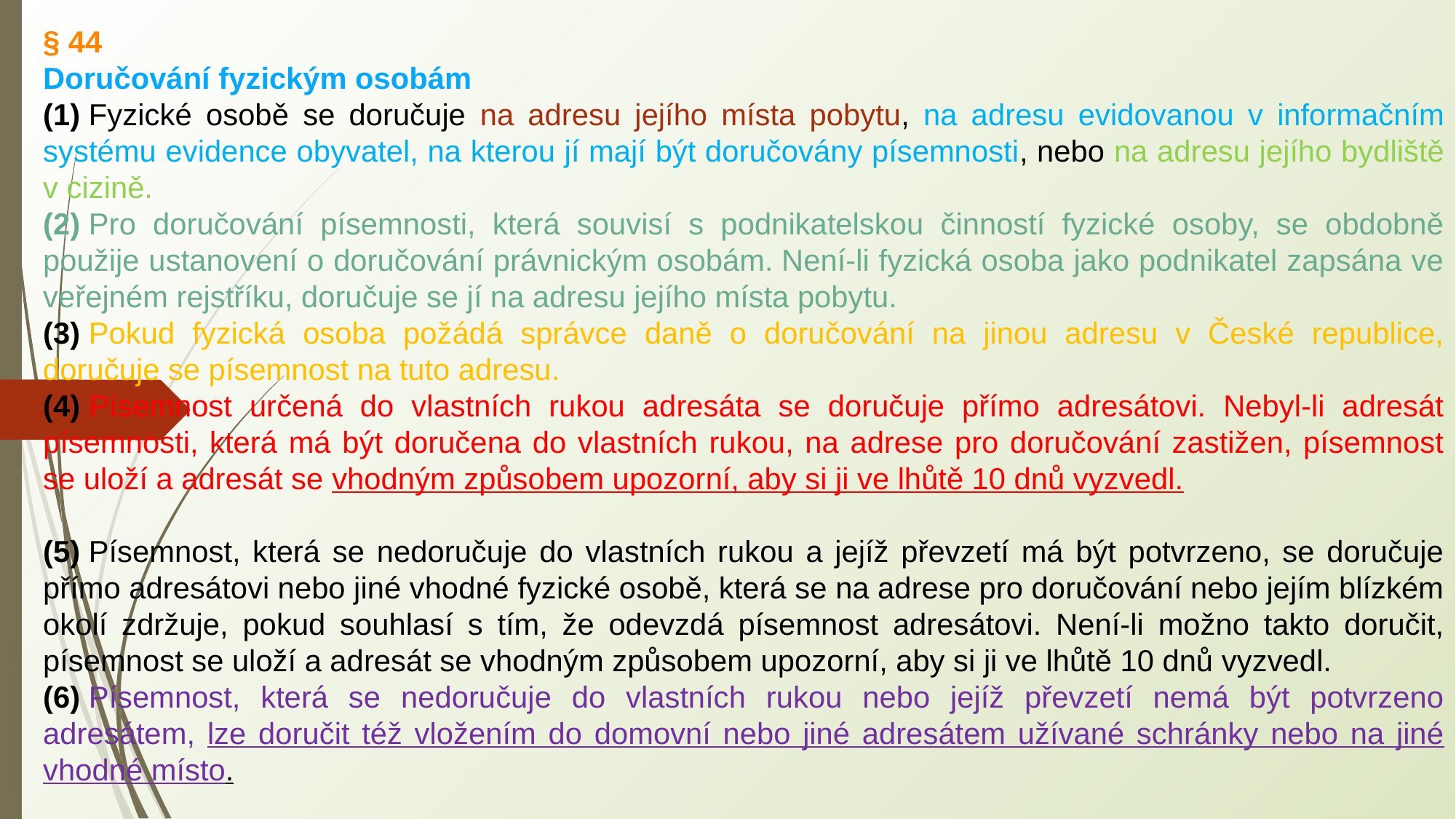

§ 44
Doručování fyzickým osobám
(1) Fyzické osobě se doručuje na adresu jejího místa pobytu, na adresu evidovanou v informačním systému evidence obyvatel, na kterou jí mají být doručovány písemnosti, nebo na adresu jejího bydliště v cizině.
(2) Pro doručování písemnosti, která souvisí s podnikatelskou činností fyzické osoby, se obdobně použije ustanovení o doručování právnickým osobám. Není-li fyzická osoba jako podnikatel zapsána ve veřejném rejstříku, doručuje se jí na adresu jejího místa pobytu.
(3) Pokud fyzická osoba požádá správce daně o doručování na jinou adresu v České republice, doručuje se písemnost na tuto adresu.
(4) Písemnost určená do vlastních rukou adresáta se doručuje přímo adresátovi. Nebyl-li adresát písemnosti, která má být doručena do vlastních rukou, na adrese pro doručování zastižen, písemnost se uloží a adresát se vhodným způsobem upozorní, aby si ji ve lhůtě 10 dnů vyzvedl.

(5) Písemnost, která se nedoručuje do vlastních rukou a jejíž převzetí má být potvrzeno, se doručuje přímo adresátovi nebo jiné vhodné fyzické osobě, která se na adrese pro doručování nebo jejím blízkém okolí zdržuje, pokud souhlasí s tím, že odevzdá písemnost adresátovi. Není-li možno takto doručit, písemnost se uloží a adresát se vhodným způsobem upozorní, aby si ji ve lhůtě 10 dnů vyzvedl.
(6) Písemnost, která se nedoručuje do vlastních rukou nebo jejíž převzetí nemá být potvrzeno adresátem, lze doručit též vložením do domovní nebo jiné adresátem užívané schránky nebo na jiné vhodné místo.